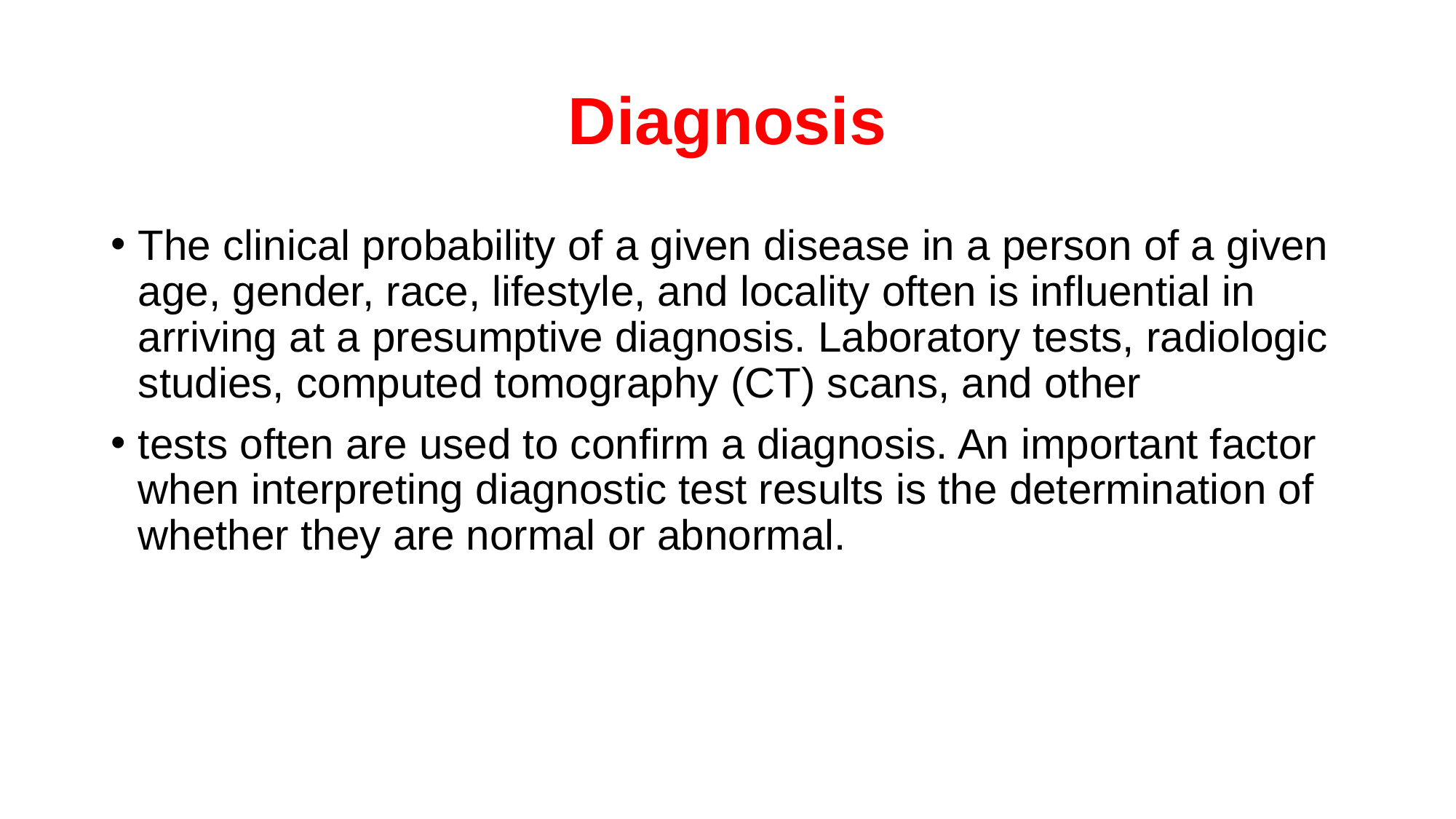

# Diagnosis
The clinical probability of a given disease in a person of a given age, gender, race, lifestyle, and locality often is influential in arriving at a presumptive diagnosis. Laboratory tests, radiologic studies, computed tomography (CT) scans, and other
tests often are used to confirm a diagnosis. An important factor when interpreting diagnostic test results is the determination of whether they are normal or abnormal.